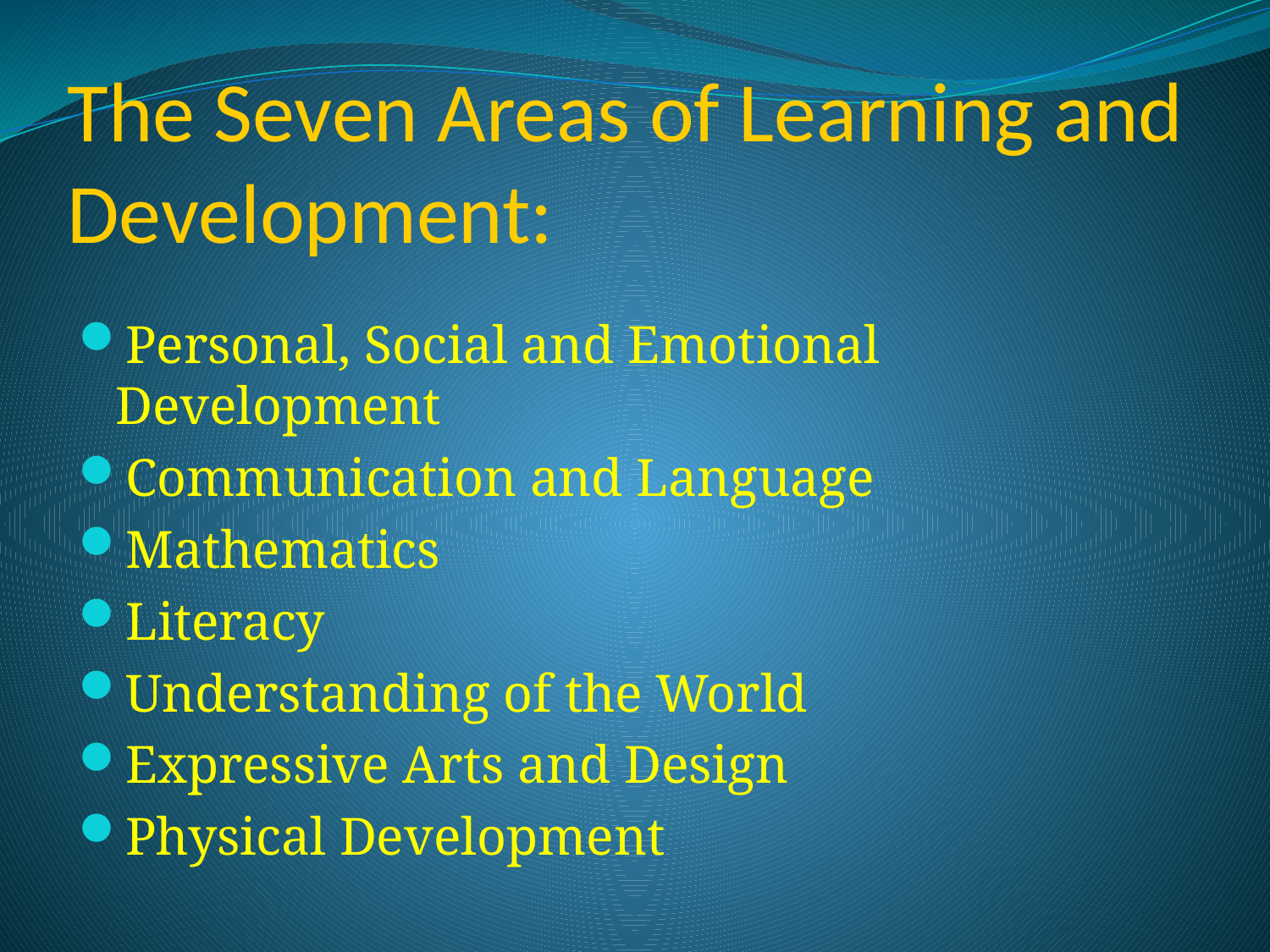

# The Seven Areas of Learning and Development:

Personal, Social and Emotional Development
Communication and Language
Mathematics
Literacy
Understanding of the World
Expressive Arts and Design
Physical Development